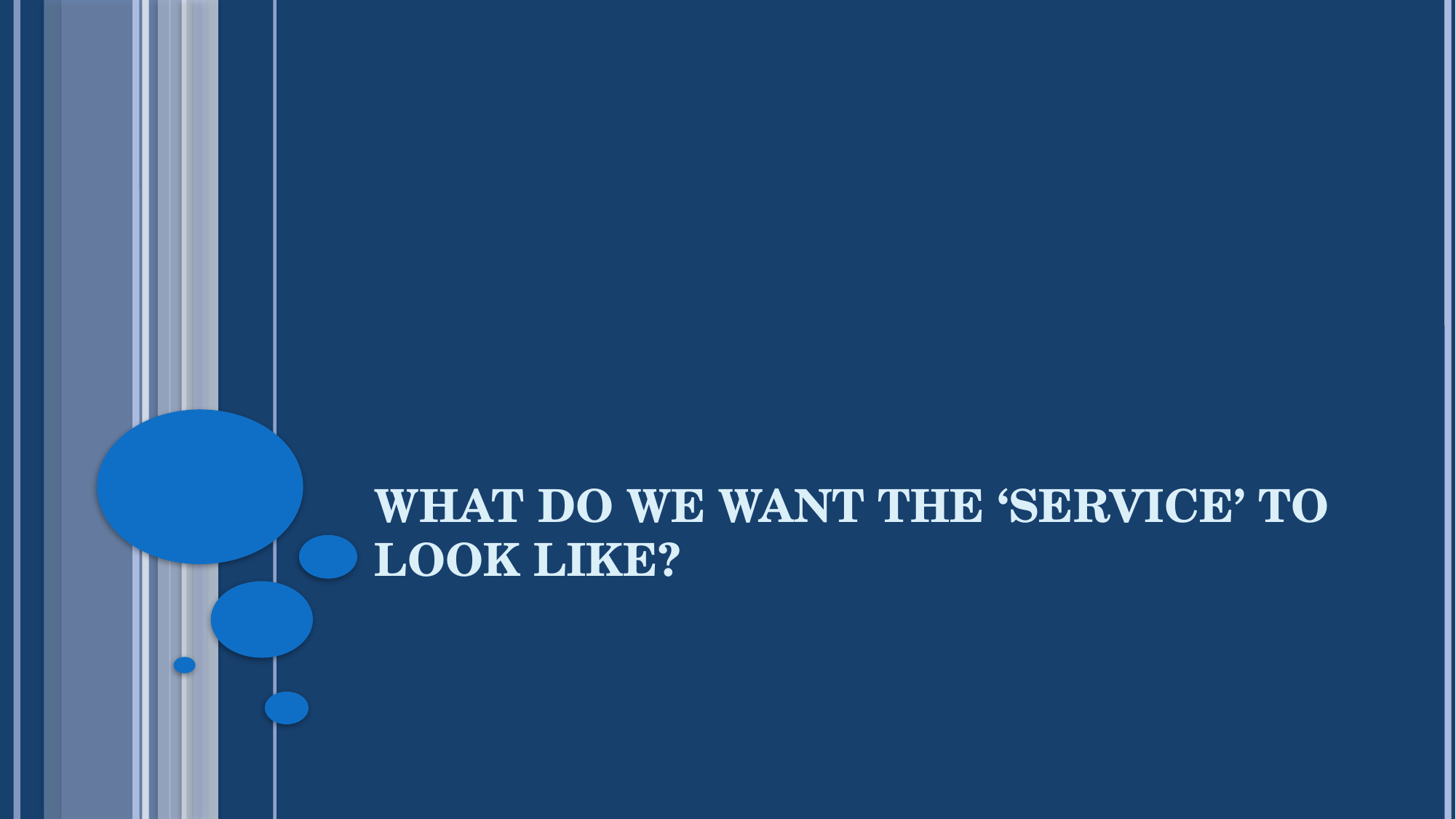

# What do we want the ‘service’ to look like?